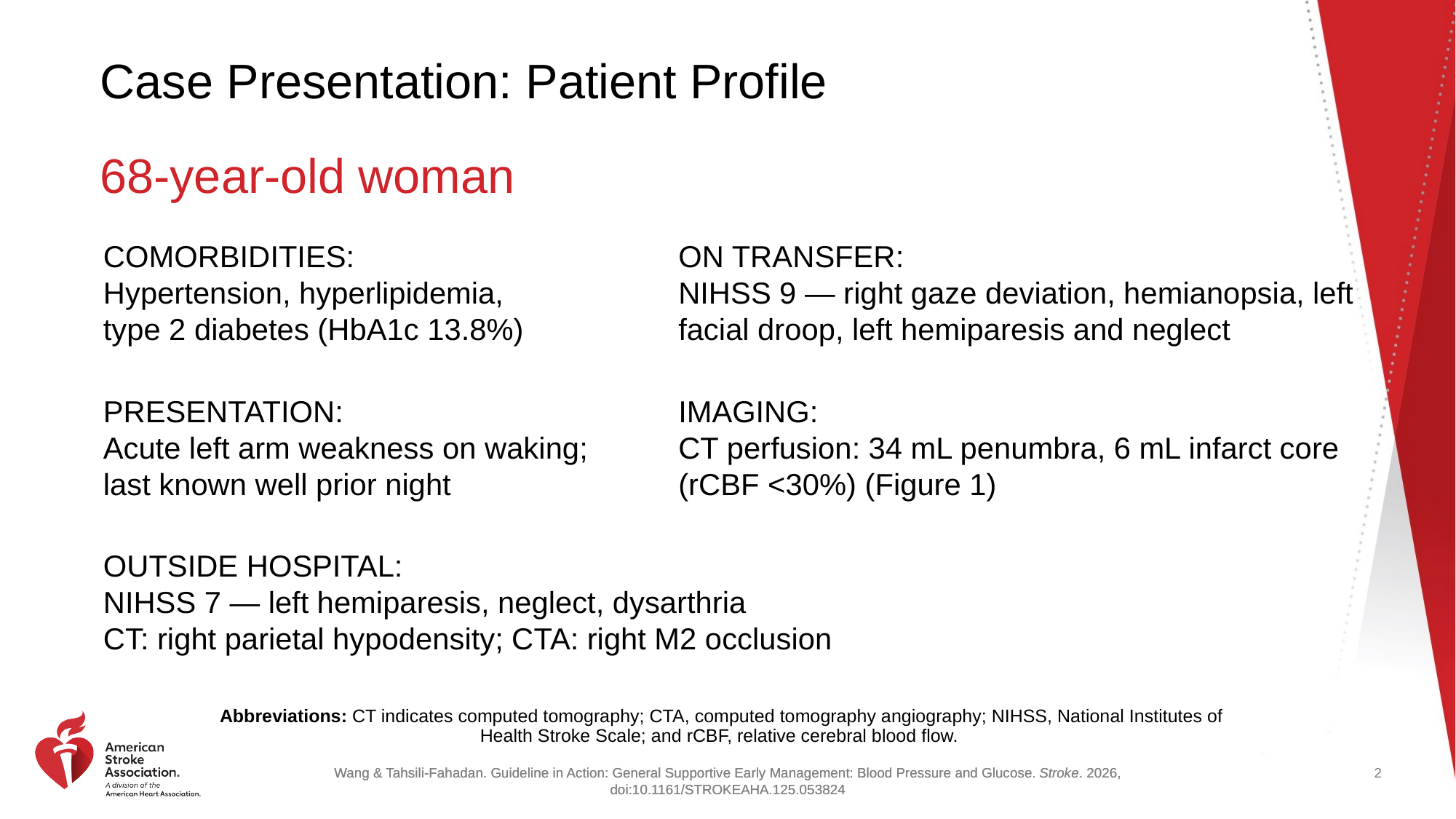

# Case Presentation: Patient Profile
68-year-old woman
COMORBIDITIES:
Hypertension, hyperlipidemia,
type 2 diabetes (HbA1c 13.8%)
PRESENTATION:
Acute left arm weakness on waking;
last known well prior night
OUTSIDE HOSPITAL:
NIHSS 7 — left hemiparesis, neglect, dysarthria
CT: right parietal hypodensity; CTA: right M2 occlusion

ON TRANSFER:
NIHSS 9 — right gaze deviation, hemianopsia, left facial droop, left hemiparesis and neglect
IMAGING:
CT perfusion: 34 mL penumbra, 6 mL infarct core (rCBF <30%) (Figure 1)
Abbreviations: CT indicates computed tomography; CTA, computed tomography angiography; NIHSS, National Institutes of Health Stroke Scale; and rCBF, relative cerebral blood flow.
Wang & Tahsili-Fahadan. Guideline in Action: General Supportive Early Management: Blood Pressure and Glucose. Stroke. 2026, doi:10.1161/STROKEAHA.125.053824
2